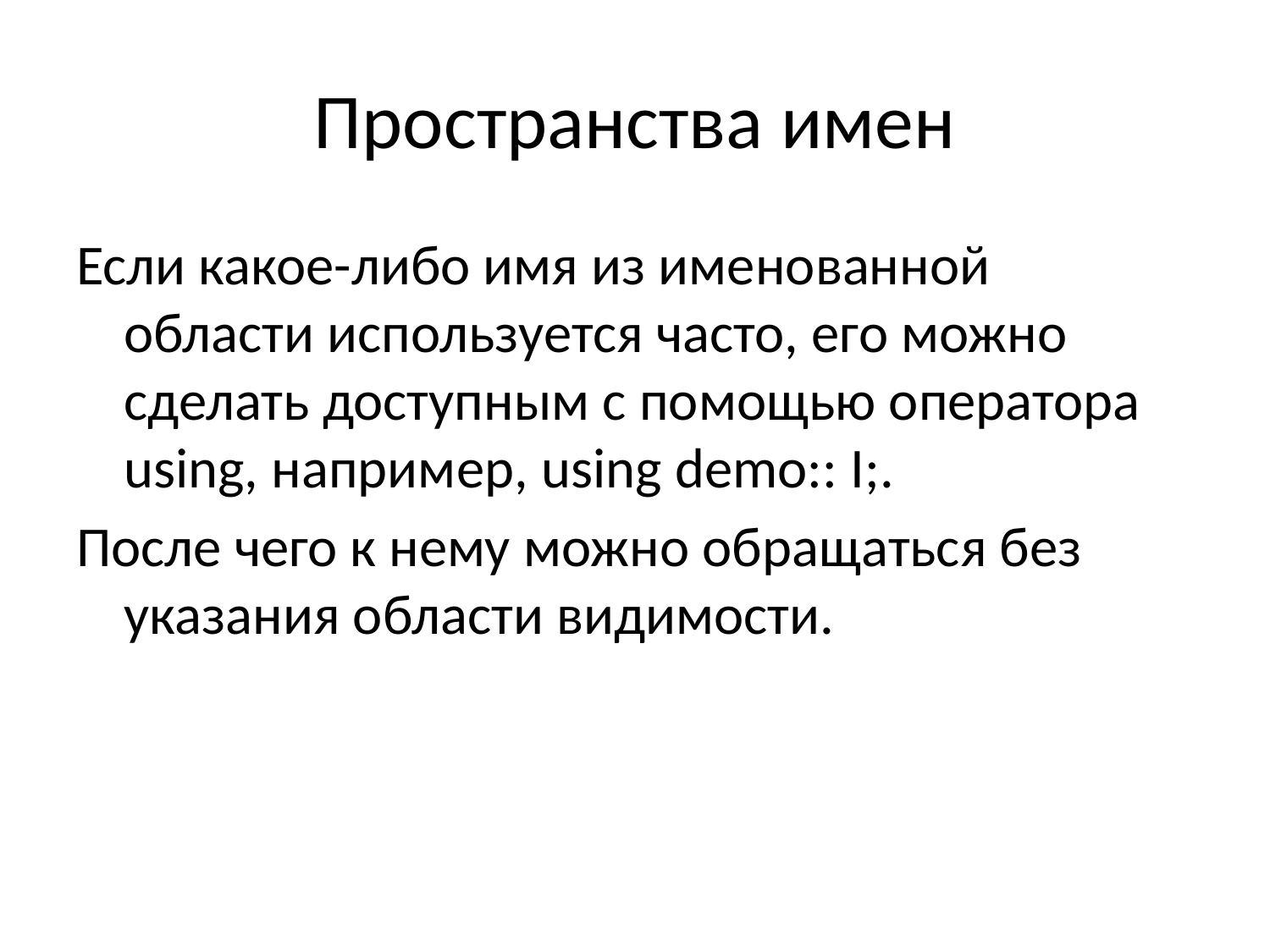

# Пространства имен
Если какое-либо имя из именованной области используется часто, его можно сделать доступным с помощью оператора using, например, using demo:: I;.
После чего к нему можно обращаться без указания области видимости.